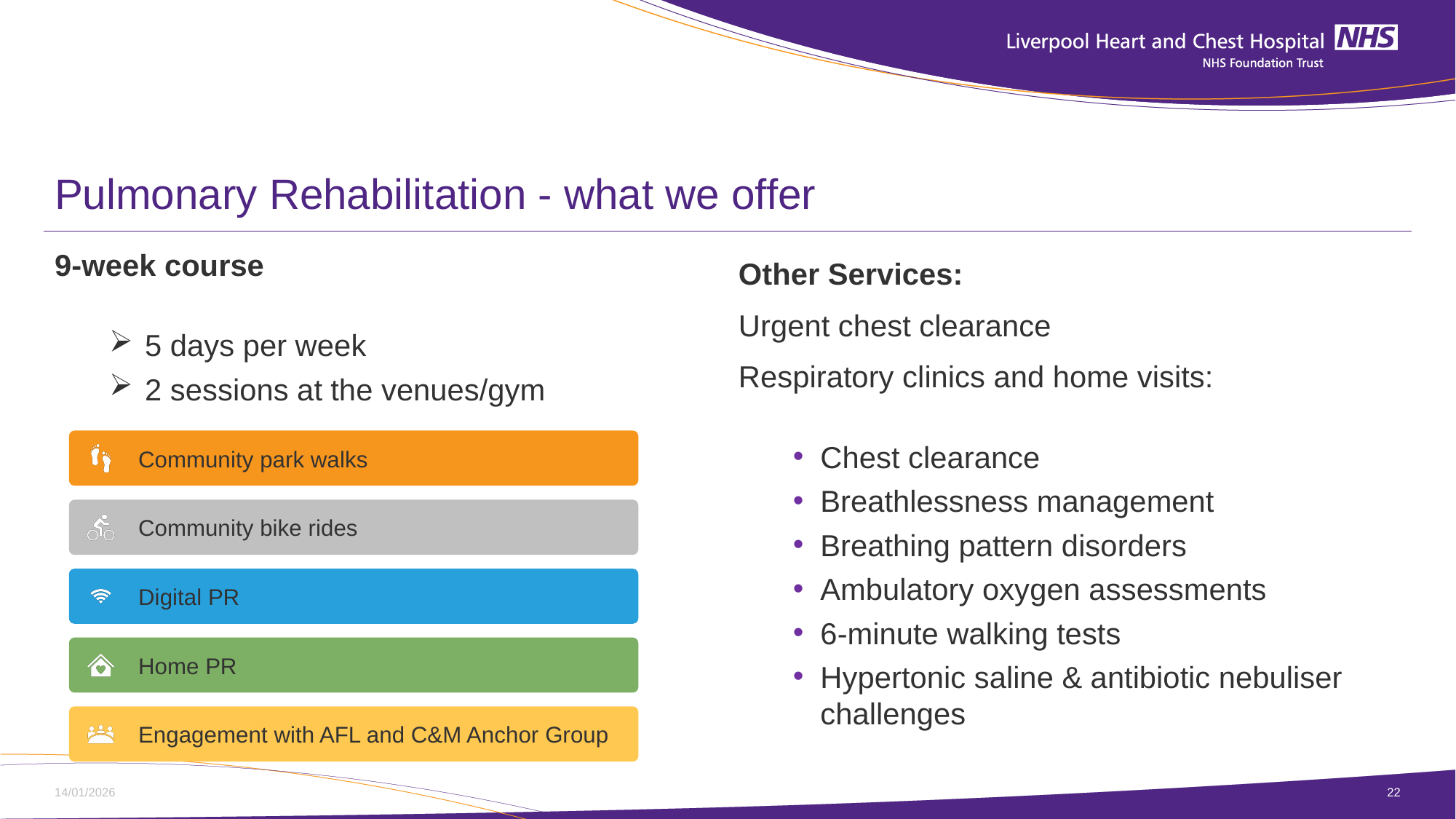

# Pulmonary Rehabilitation - what we offer
9-week course

 5 days per week
 2 sessions at the venues/gym

Other Services:
Urgent chest clearance
Respiratory clinics and home visits:

Chest clearance
Breathlessness management
Breathing pattern disorders
Ambulatory oxygen assessments
6-minute walking tests
Hypertonic saline & antibiotic nebuliser challenges
Community park walks
Community bike rides
Digital PR
Home PR
Engagement with AFL and C&M Anchor Group
14/01/2026
22